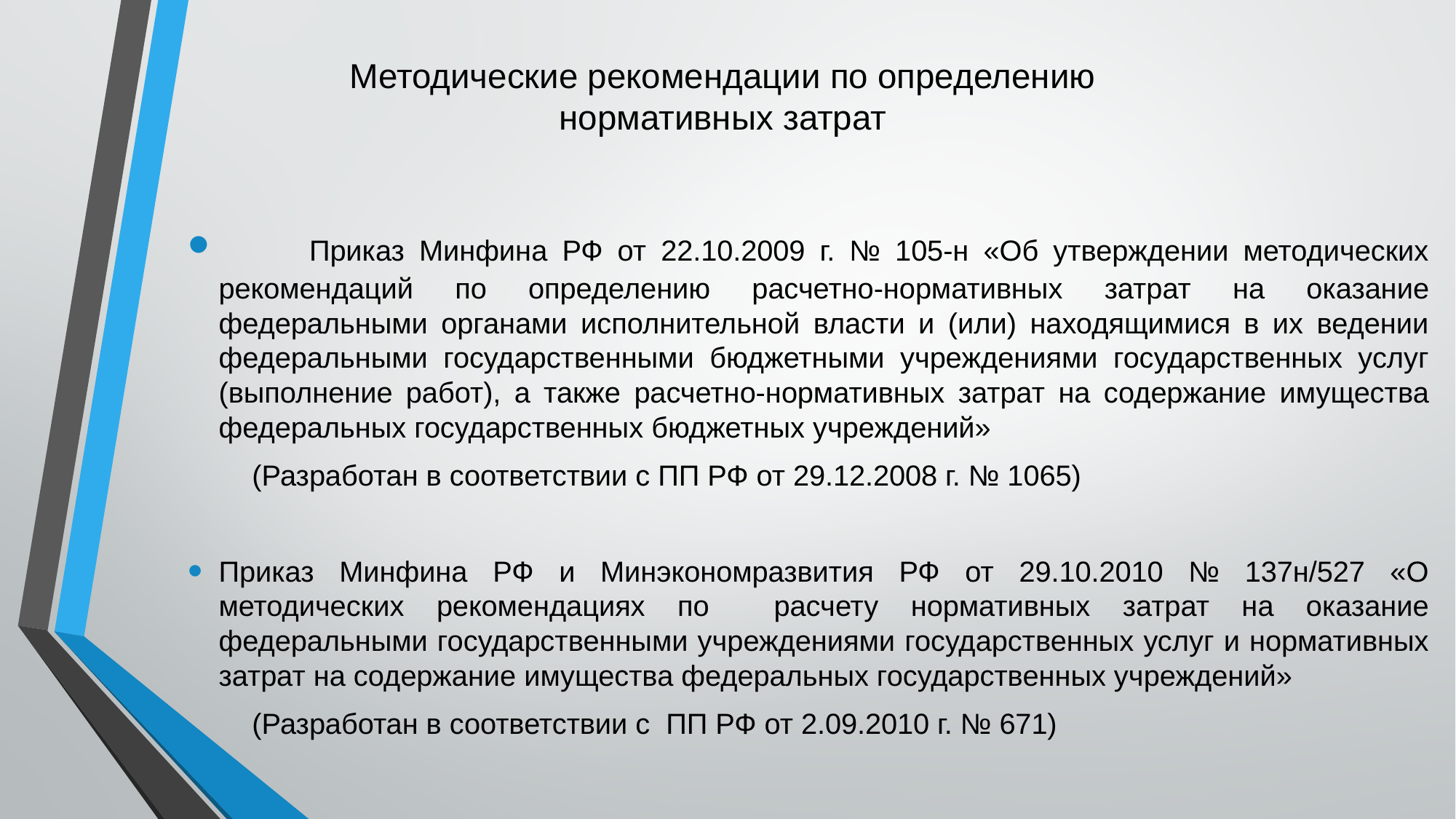

# Методические рекомендации по определению нормативных затрат
	Приказ Минфина РФ от 22.10.2009 г. № 105-н «Об утверждении методических рекомендаций по определению расчетно-нормативных затрат на оказание федеральными органами исполнительной власти и (или) находящимися в их ведении федеральными государственными бюджетными учреждениями государственных услуг (выполнение работ), а также расчетно-нормативных затрат на содержание имущества федеральных государственных бюджетных учреждений»
        (Разработан в соответствии с ПП РФ от 29.12.2008 г. № 1065)

	Приказ Минфина РФ и Минэкономразвития РФ от 29.10.2010 № 137н/527 «О методических рекомендациях по  расчету нормативных затрат на оказание федеральными государственными учреждениями государственных услуг и нормативных затрат на содержание имущества федеральных государственных учреждений»
        (Разработан в соответствии с  ПП РФ от 2.09.2010 г. № 671)